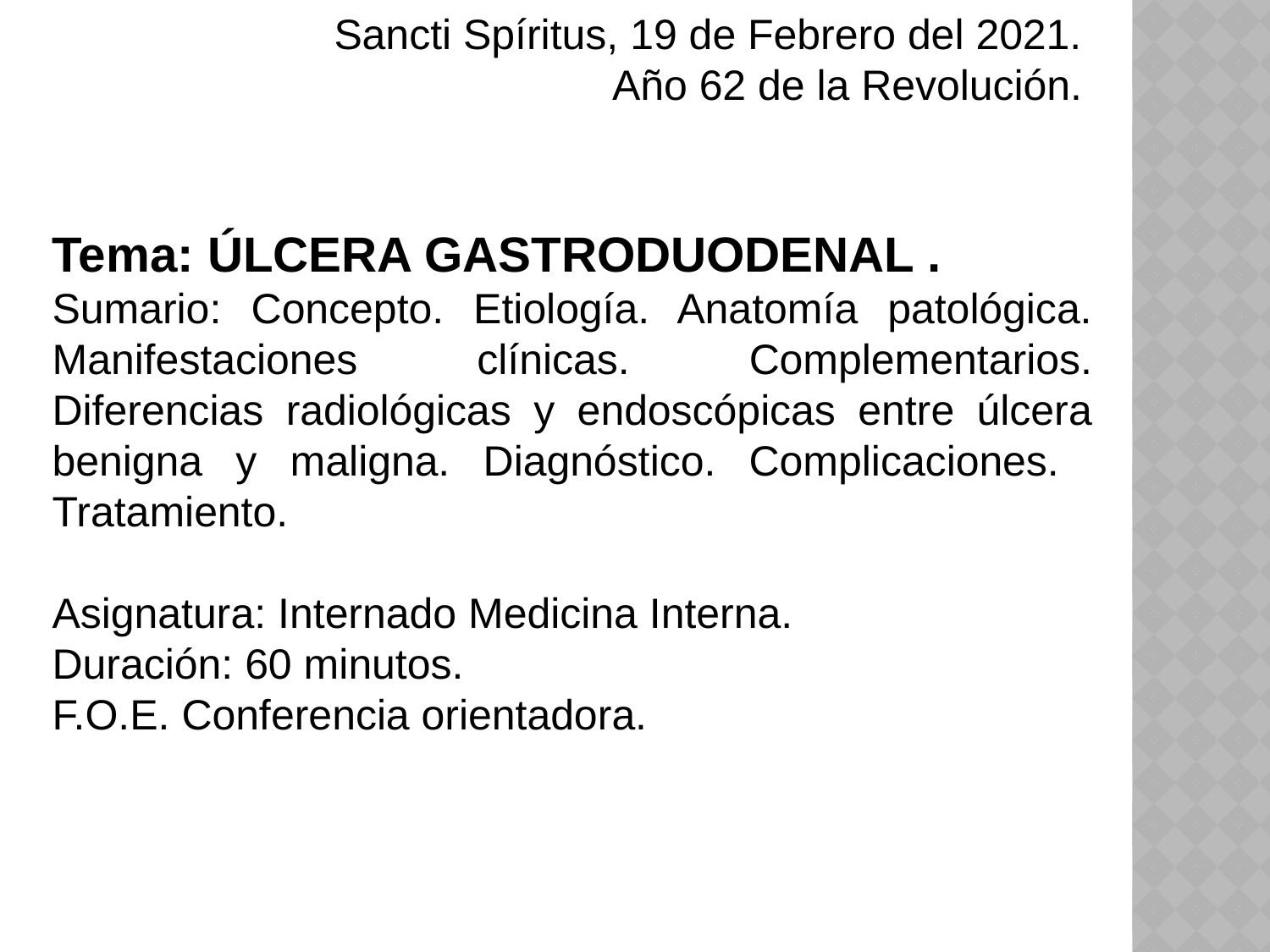

Sancti Spíritus, 19 de Febrero del 2021.
Año 62 de la Revolución.
Tema: ÚLCERA GASTRODUODENAL .
Sumario: Concepto. Etiología. Anatomía patológica. Manifestaciones clínicas. Complementarios. Diferencias radiológicas y endoscópicas entre úlcera benigna y maligna. Diagnóstico. Complicaciones.  Tratamiento.

Asignatura: Internado Medicina Interna.
Duración: 60 minutos.
F.O.E. Conferencia orientadora.